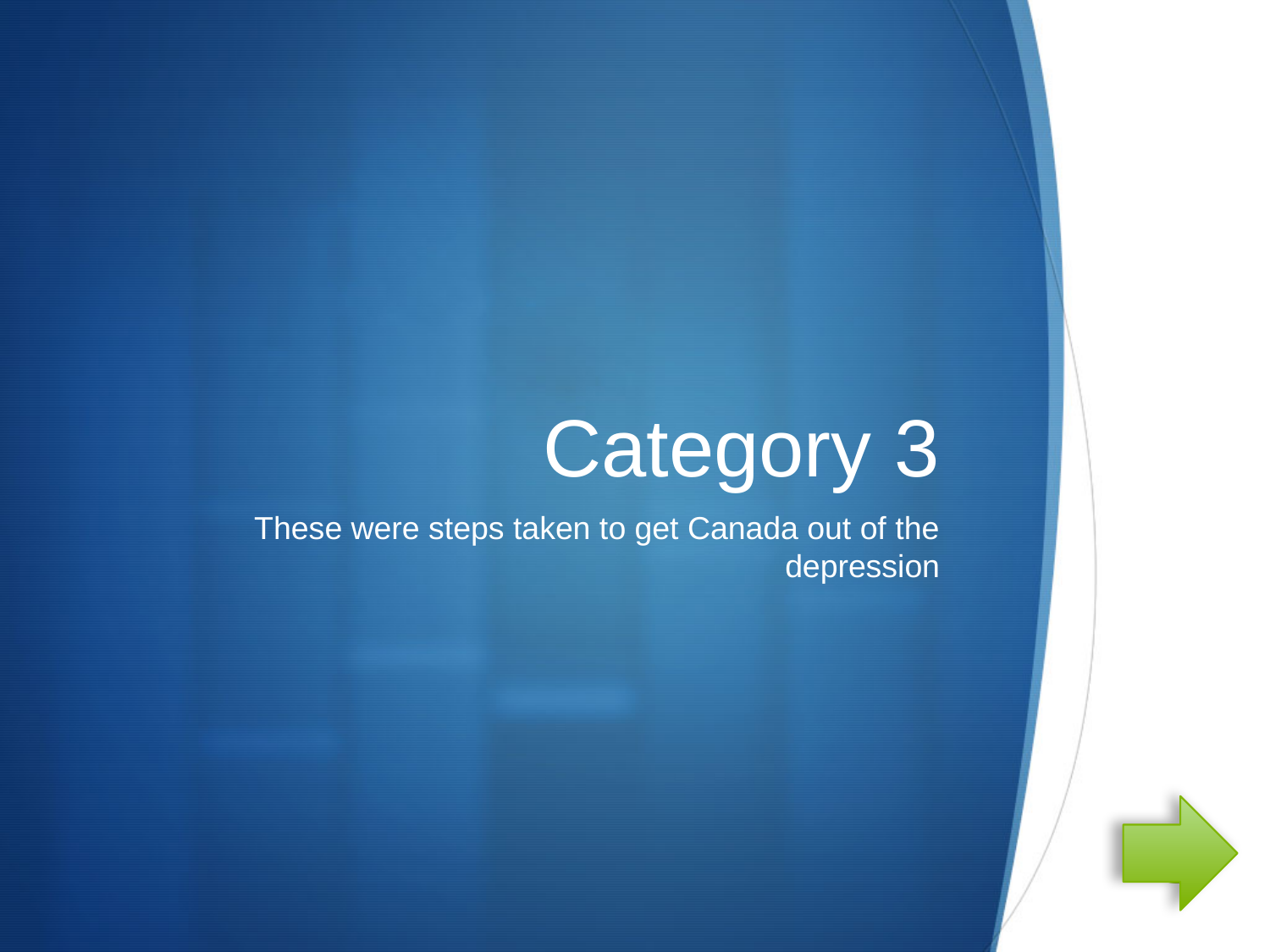

# Category 3
These were steps taken to get Canada out of the depression